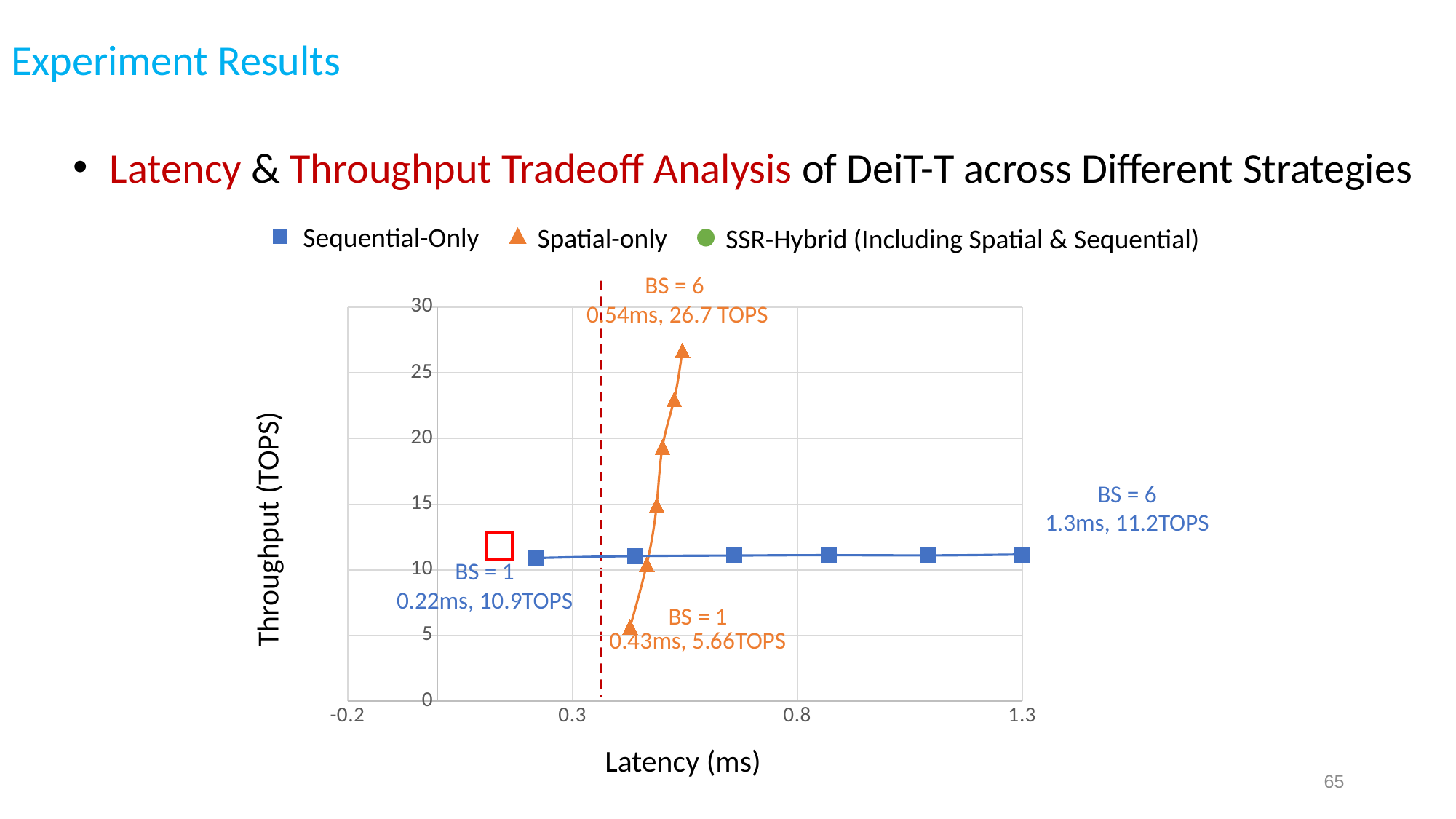

Experiment Results
 Latency & Throughput Tradeoff Analysis of DeiT-T across Different Strategies
Sequential-Only

Spatial-only

SSR-Hybrid (Including Spatial & Sequential)

BS = 6
0.54ms, 26.7 TOPS

### Chart

| Category |  |  |
|---|---|---|
BS = 6
1.3ms, 11.2TOPS
Throughput (TOPS)

BS = 1
0.22ms, 10.9TOPS
Latency (ms)
65